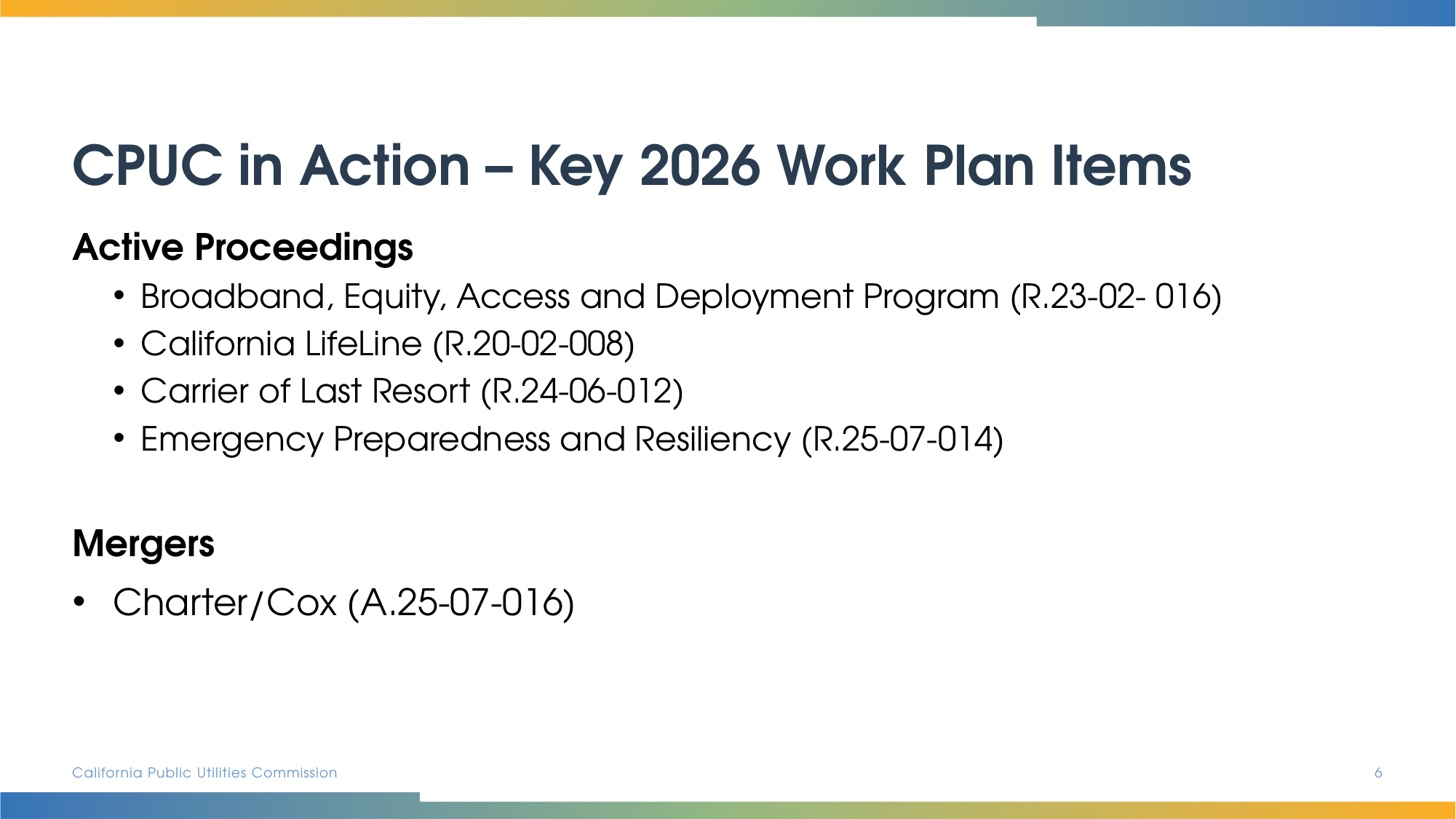

# CPUC in Action – Key 2026 Work Plan Items
Active Proceedings
Broadband, Equity, Access and Deployment Program (R.23-02- 016)
California LifeLine (R.20-02-008)
Carrier of Last Resort (R.24-06-012)
Emergency Preparedness and Resiliency (R.25-07-014)

Mergers
Charter/Cox (A.25-07-016)

6